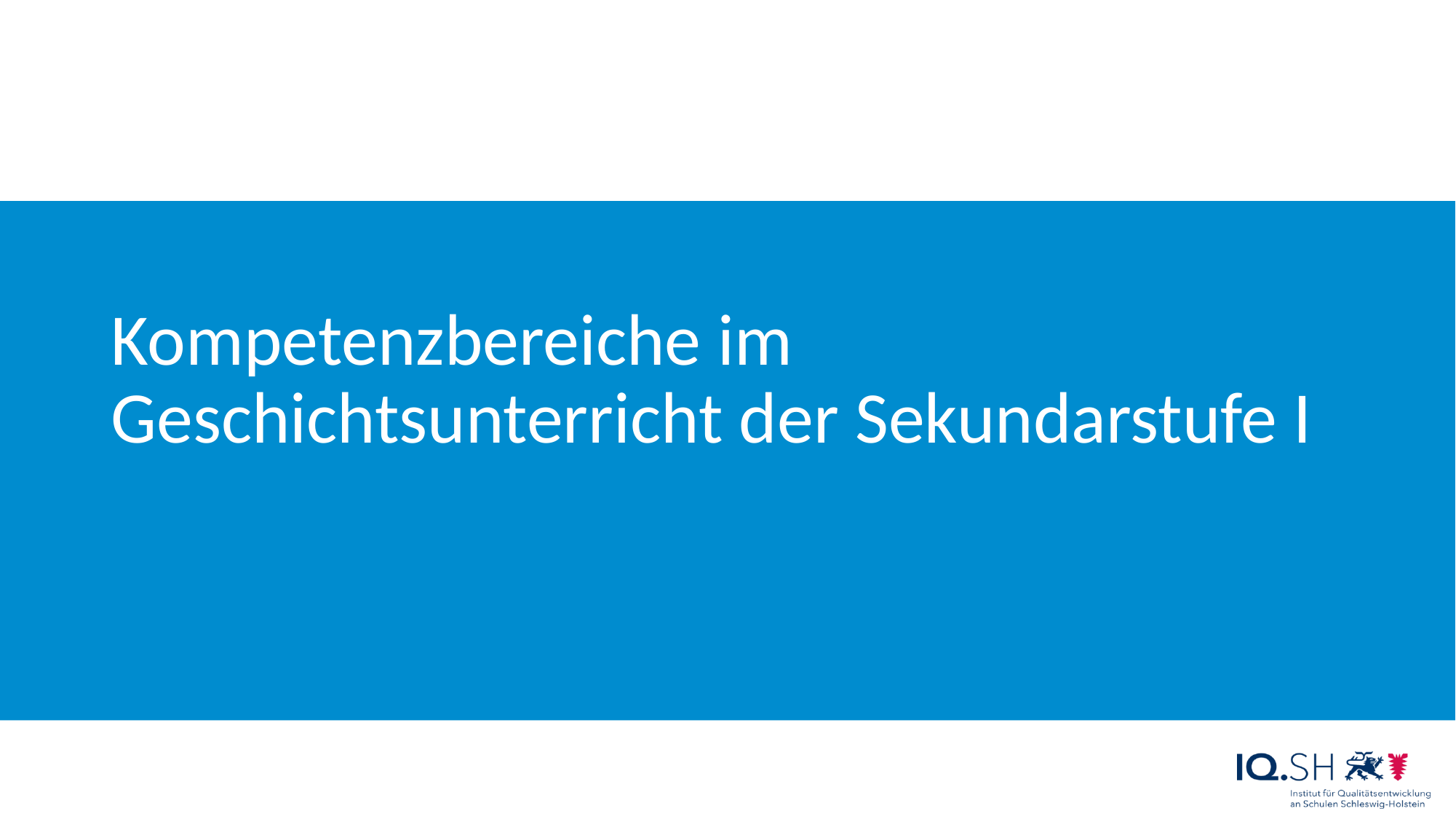

# Kompetenzbereiche im Geschichtsunterricht der Sekundarstufe I